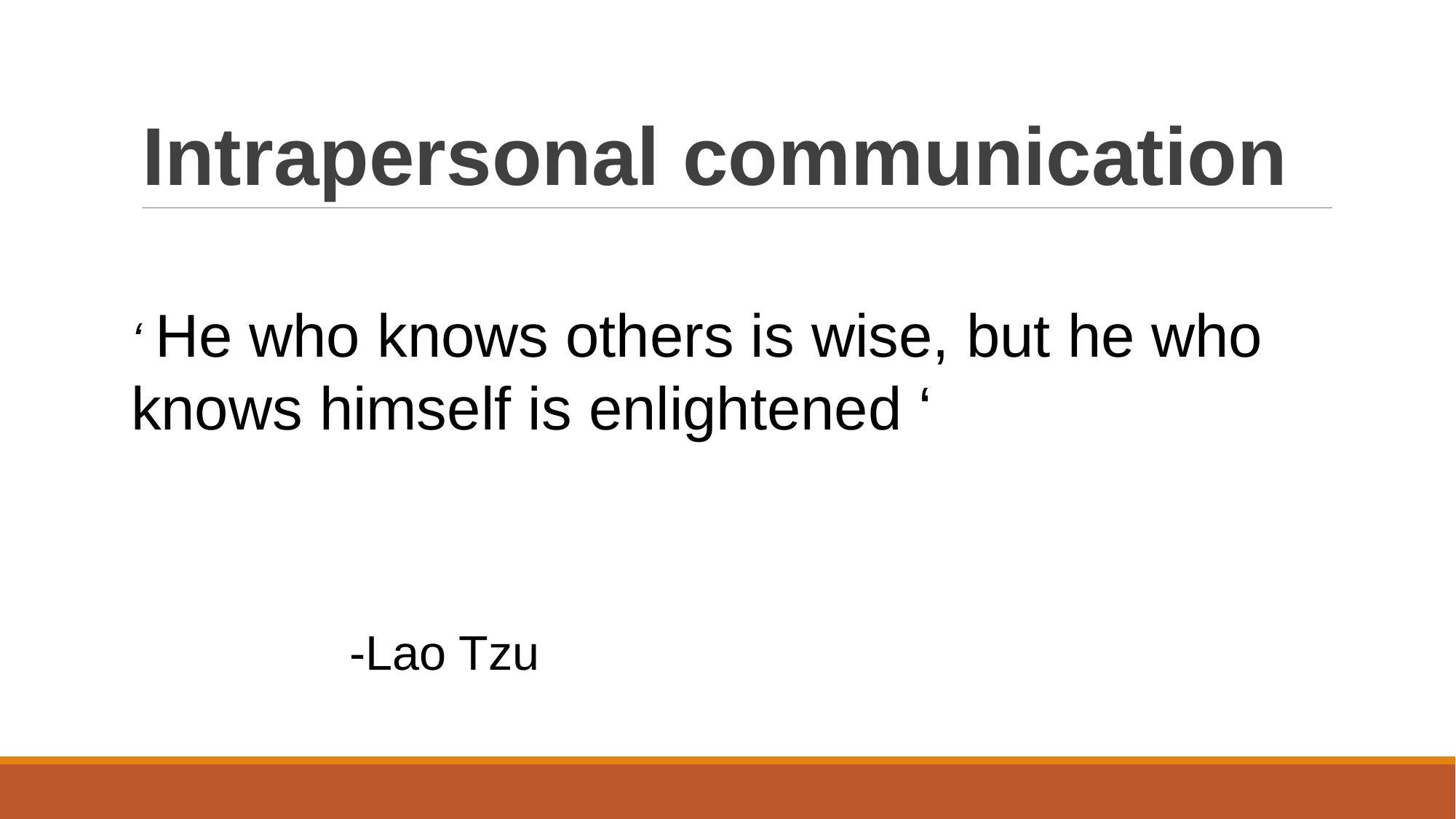

# Intrapersonal communication

‘ He who knows others is wise, but he who knows himself is enlightened ‘

		-Lao Tzu